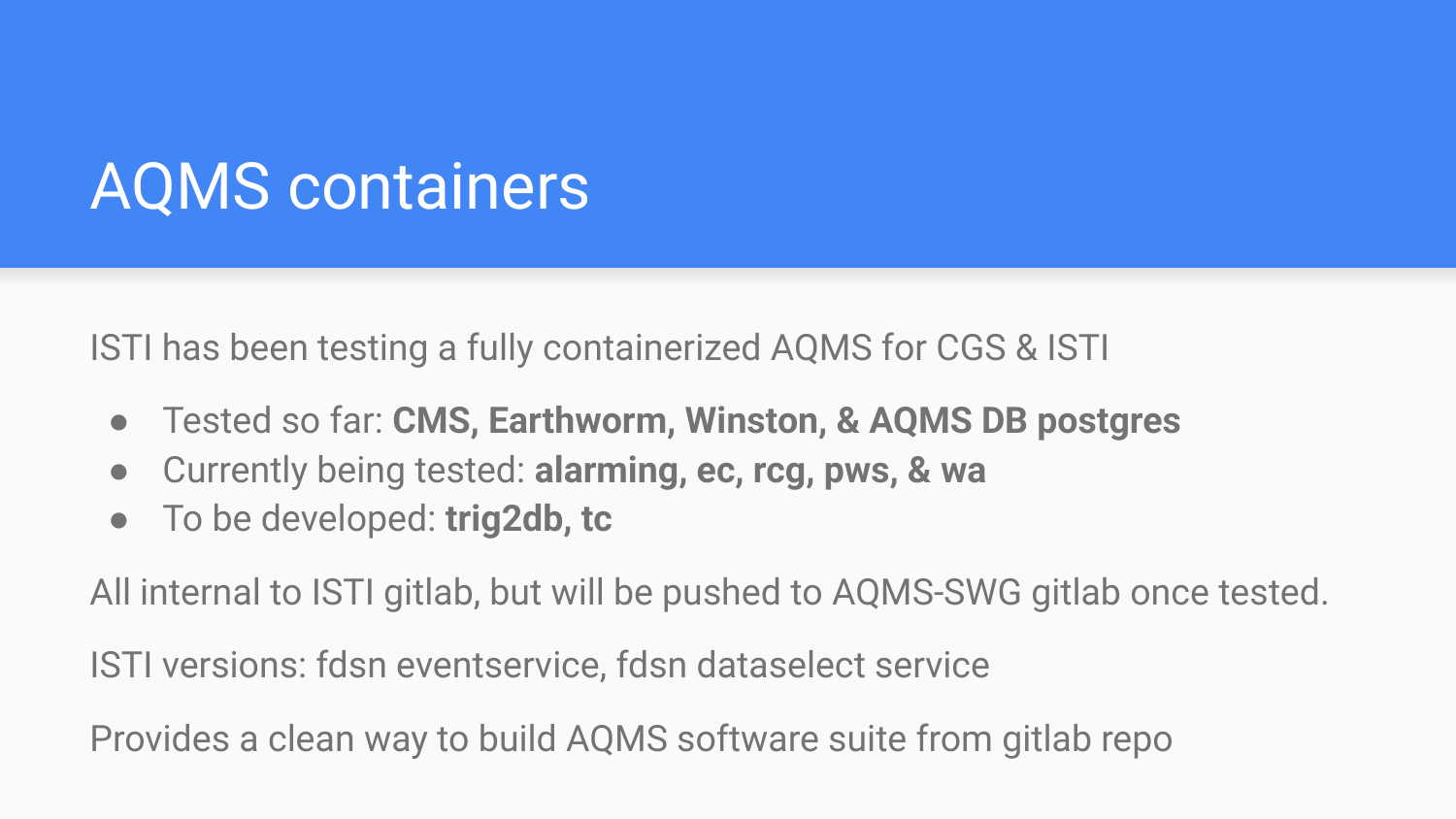

# AQMS containers
ISTI has been testing a fully containerized AQMS for CGS & ISTI
Tested so far: CMS, Earthworm, Winston, & AQMS DB postgres
Currently being tested: alarming, ec, rcg, pws, & wa
To be developed: trig2db, tc
All internal to ISTI gitlab, but will be pushed to AQMS-SWG gitlab once tested.
ISTI versions: fdsn eventservice, fdsn dataselect service
Provides a clean way to build AQMS software suite from gitlab repo